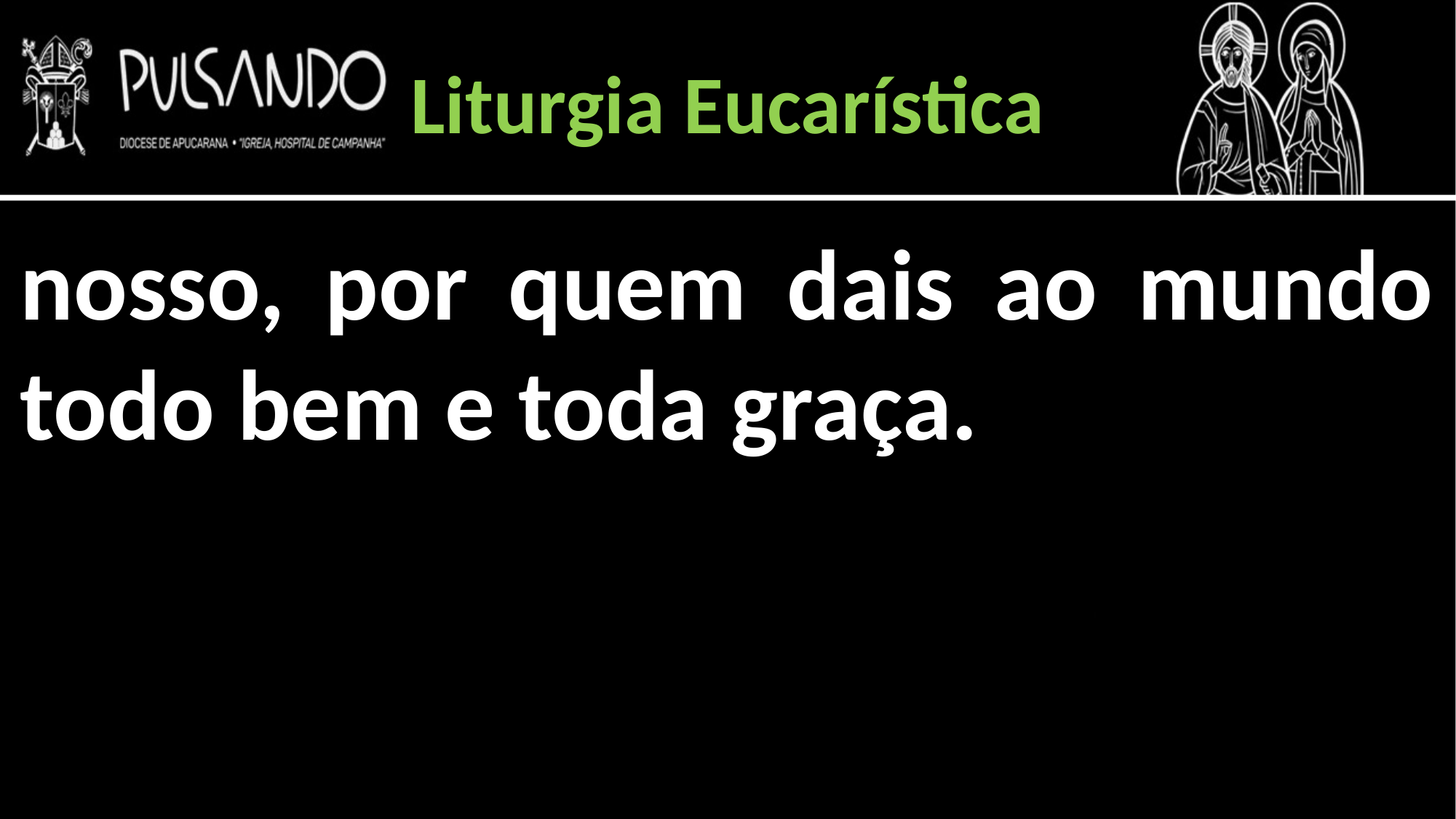

Liturgia Eucarística
nosso, por quem dais ao mundo todo bem e toda graça.